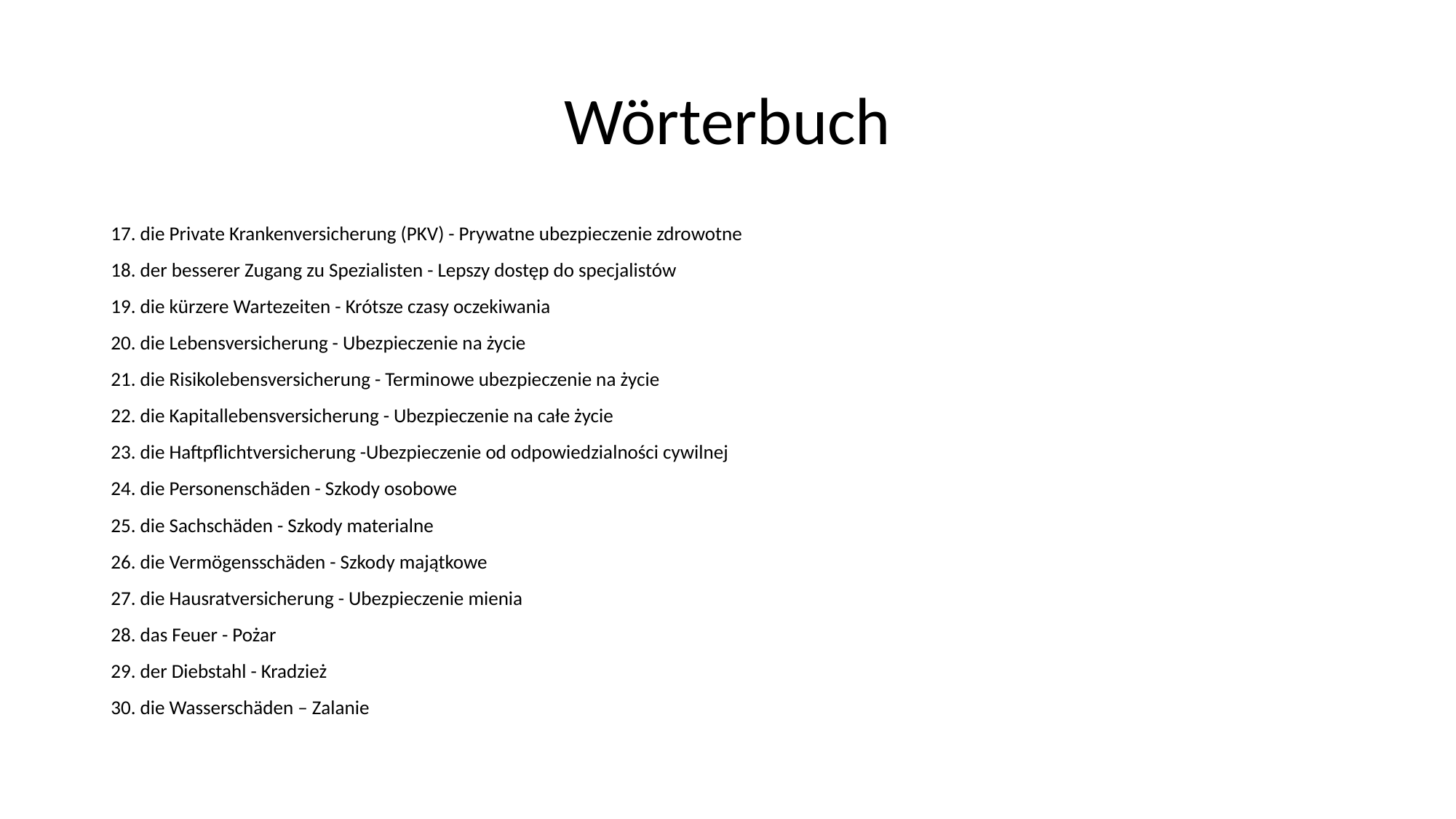

# Wörterbuch
17. die Private Krankenversicherung (PKV) - Prywatne ubezpieczenie zdrowotne
18. der besserer Zugang zu Spezialisten - Lepszy dostęp do specjalistów
19. die kürzere Wartezeiten - Krótsze czasy oczekiwania
20. die Lebensversicherung - Ubezpieczenie na życie
21. die Risikolebensversicherung - Terminowe ubezpieczenie na życie
22. die Kapitallebensversicherung - Ubezpieczenie na całe życie
23. die Haftpflichtversicherung -Ubezpieczenie od odpowiedzialności cywilnej
24. die Personenschäden - Szkody osobowe
25. die Sachschäden - Szkody materialne
26. die Vermögensschäden - Szkody majątkowe
27. die Hausratversicherung - Ubezpieczenie mienia
28. das Feuer - Pożar
29. der Diebstahl - Kradzież
30. die Wasserschäden – Zalanie